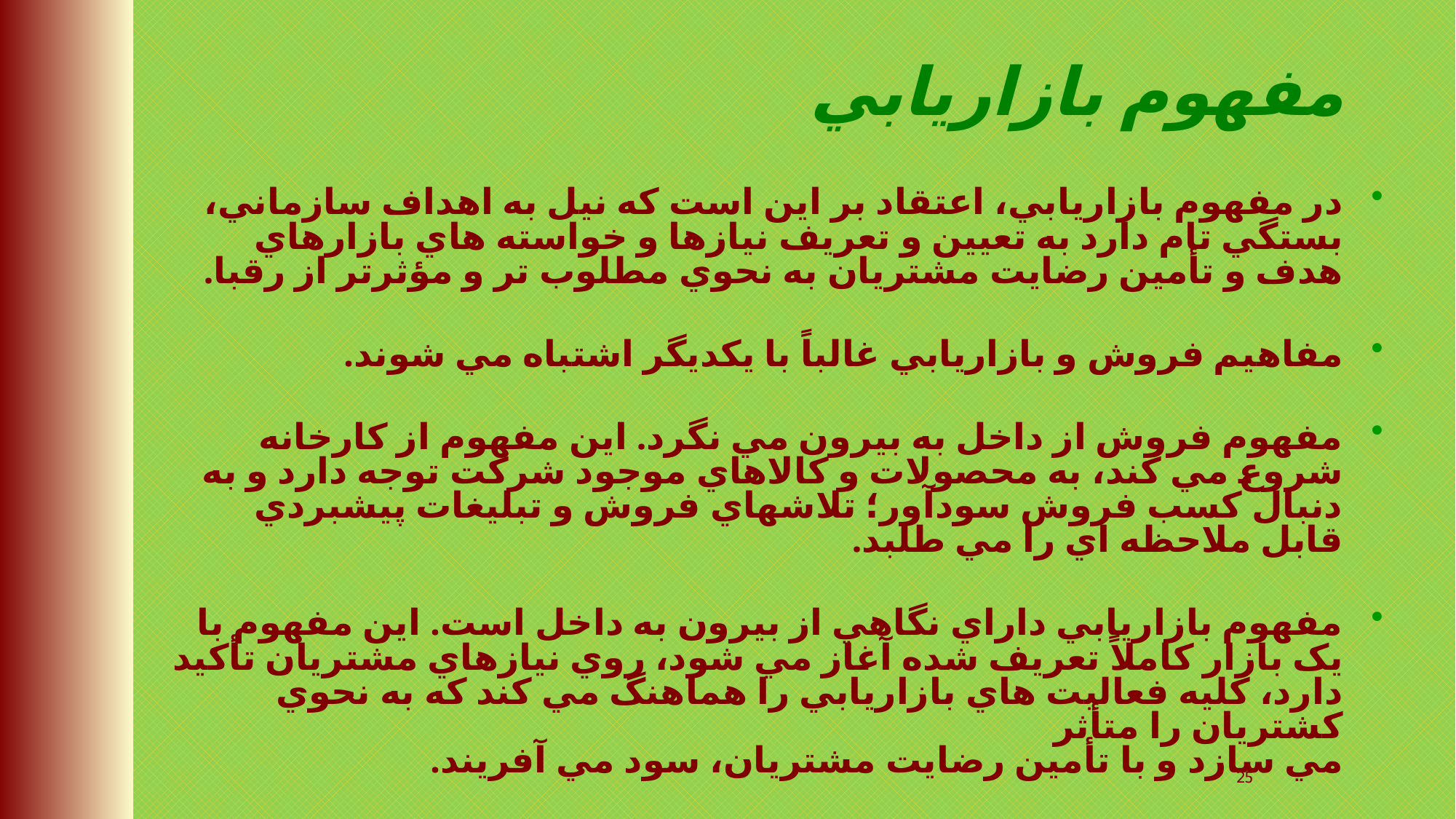

# مفهوم بازاريابي
در مفهوم بازاريابي، اعتقاد بر اين است که نيل به اهداف سازماني، بستگي تام دارد به تعيين و تعريف نيازها و خواسته هاي بازارهاي هدف و تأمين رضايت مشتريان به نحوي مطلوب تر و مؤثرتر از رقبا.

مفاهيم فروش و بازاريابي غالباً با يکديگر اشتباه مي شوند.

مفهوم فروش از داخل به بيرون مي نگرد. اين مفهوم از کارخانه شروع مي کند، به محصولات و کالاهاي موجود شرکت توجه دارد و به دنبال کسب فروش سودآور؛ تلاشهاي فروش و تبليغات پيشبردي قابل ملاحظه اي را مي طلبد.

مفهوم بازاريابي داراي نگاهي از بيرون به داخل است. اين مفهوم با يک بازار کاملاً تعريف شده آغاز مي شود، روي نيازهاي مشتريان تأکيد دارد، کليه فعاليت هاي بازاريابي را هماهنگ مي کند که به نحوي کشتريان را متأثر
مي سازد و با تأمين رضايت مشتريان، سود مي آفريند.
25